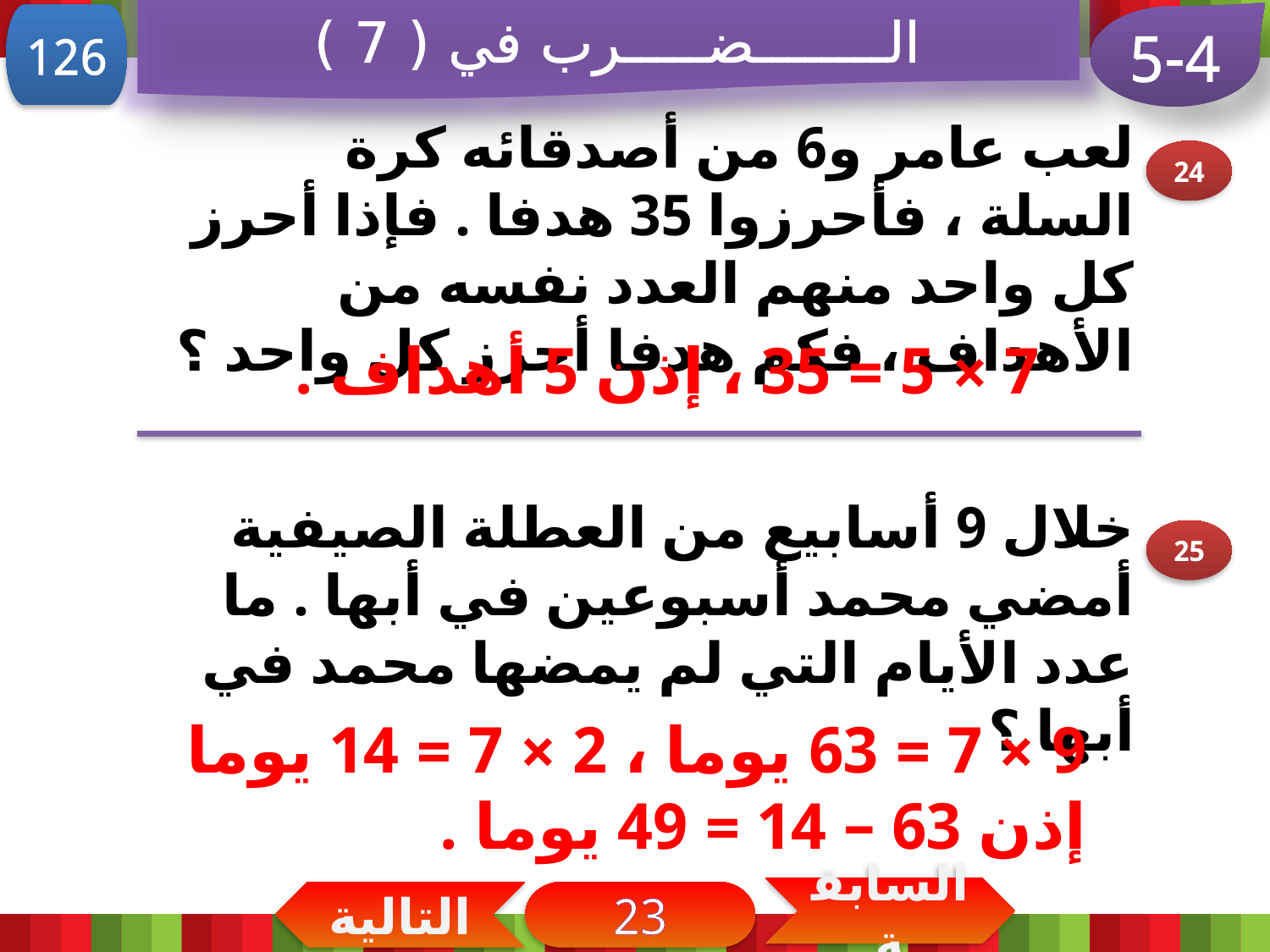

الــــــــضـــــرب في ( 7 )
126
5-4
لعب عامر و6 من أصدقائه كرة السلة ، فأحرزوا 35 هدفا . فإذا أحرز كل واحد منهم العدد نفسه من الأهداف ، فكم هدفا أحرز كل واحد ؟
24
7 × 5 = 35 ، إذن 5 أهداف .
خلال 9 أسابيع من العطلة الصيفية أمضي محمد أسبوعين في أبها . ما عدد الأيام التي لم يمضها محمد في أبها ؟
25
9 × 7 = 63 يوما ، 2 × 7 = 14 يوما
إذن 63 – 14 = 49 يوما .

السابقة

التالية

23